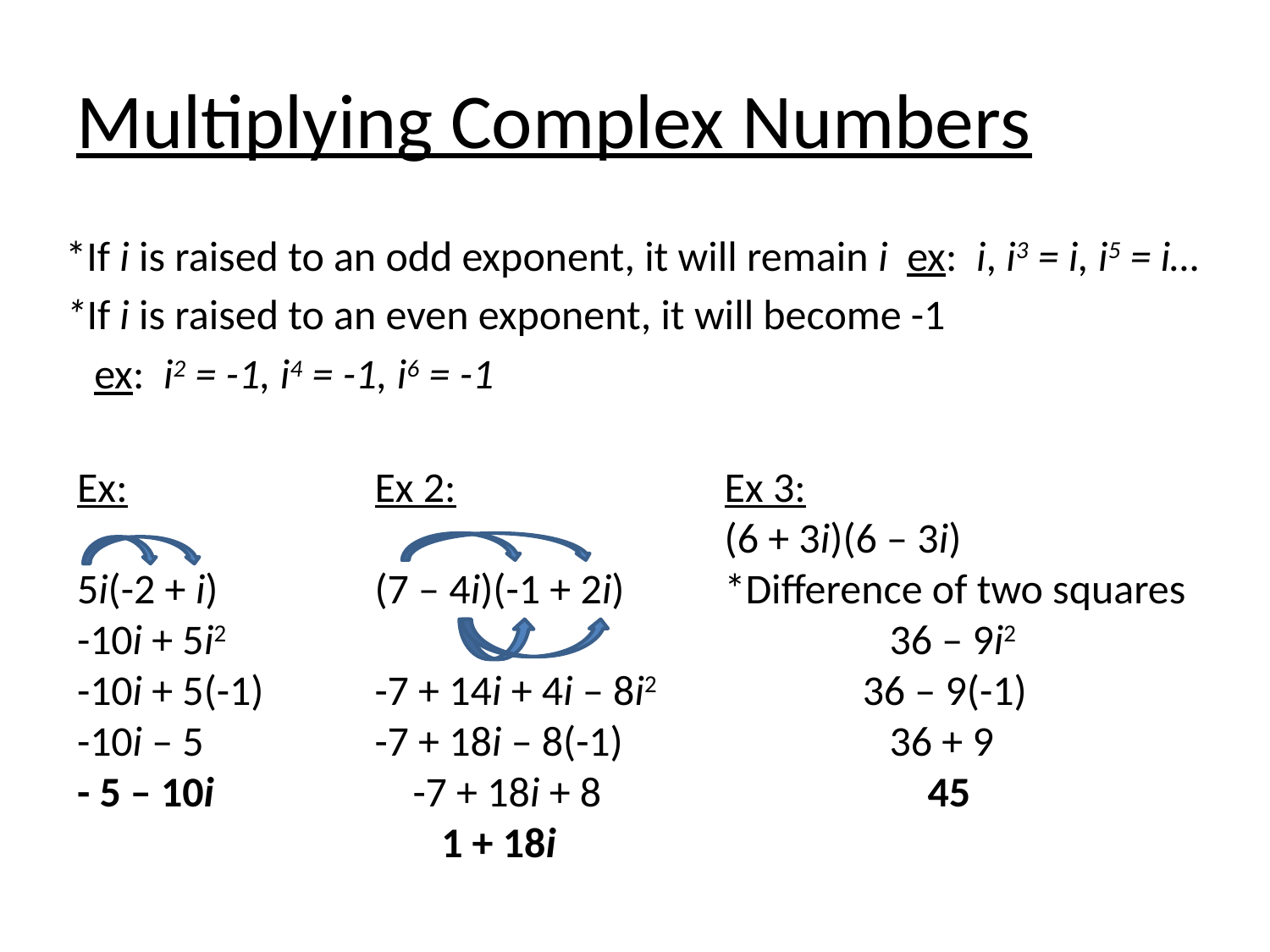

# Multiplying Complex Numbers
*If i is raised to an odd exponent, it will remain i  ex:  i, i3 = i, i5 = i…
*If i is raised to an even exponent, it will become -1
   ex:  i2 = -1, i4 = -1, i6 = -1

Ex:

5i(-2 + i)
-10i + 5i2
-10i + 5(-1)
-10i – 5
- 5 – 10i
Ex 2:

(7 – 4i)(-1 + 2i)

-7 + 14i + 4i – 8i2
-7 + 18i – 8(-1)
    -7 + 18i + 8
       1 + 18i
Ex 3:
(6 + 3i)(6 – 3i)
*Difference of two squares
	    36 – 9i2
	  36 – 9(-1)
	    36 + 9
	        45